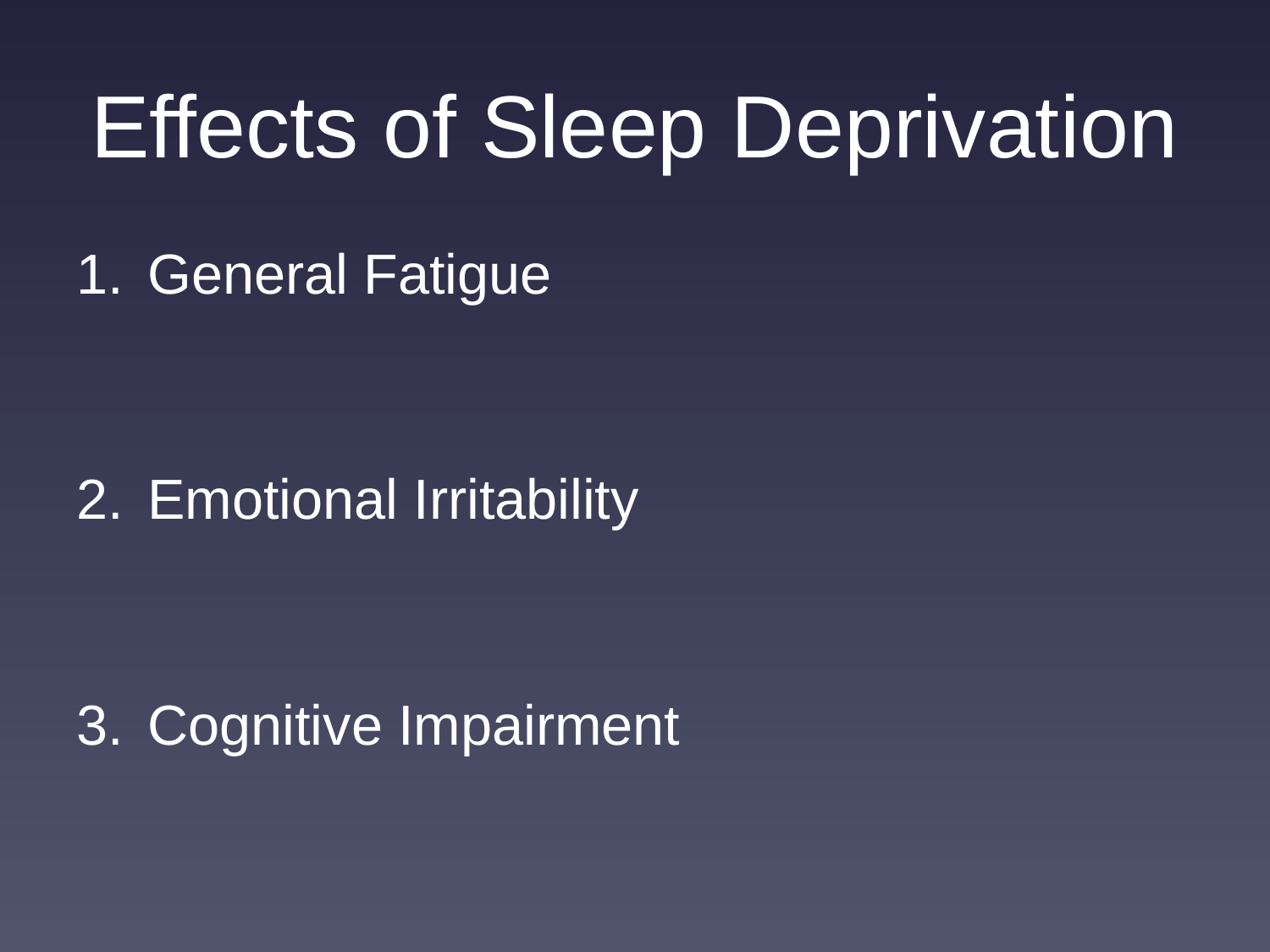

# Effects of Sleep Deprivation
General Fatigue

Emotional Irritability

Cognitive Impairment